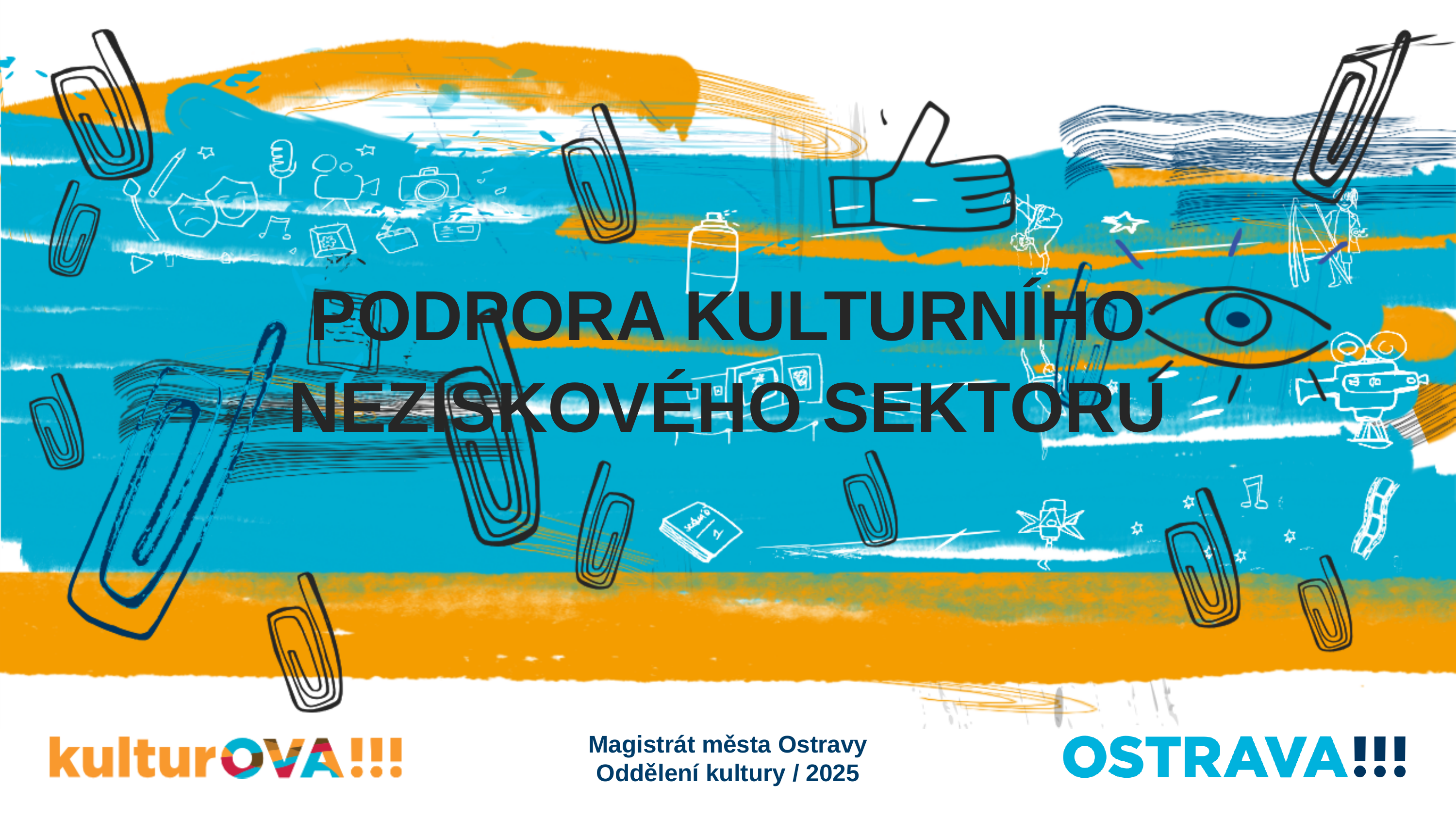

PODPORA KULTURNÍHO NEZISKOVÉHO SEKTORU
Magistrát města Ostravy
Oddělení kultury / 2025